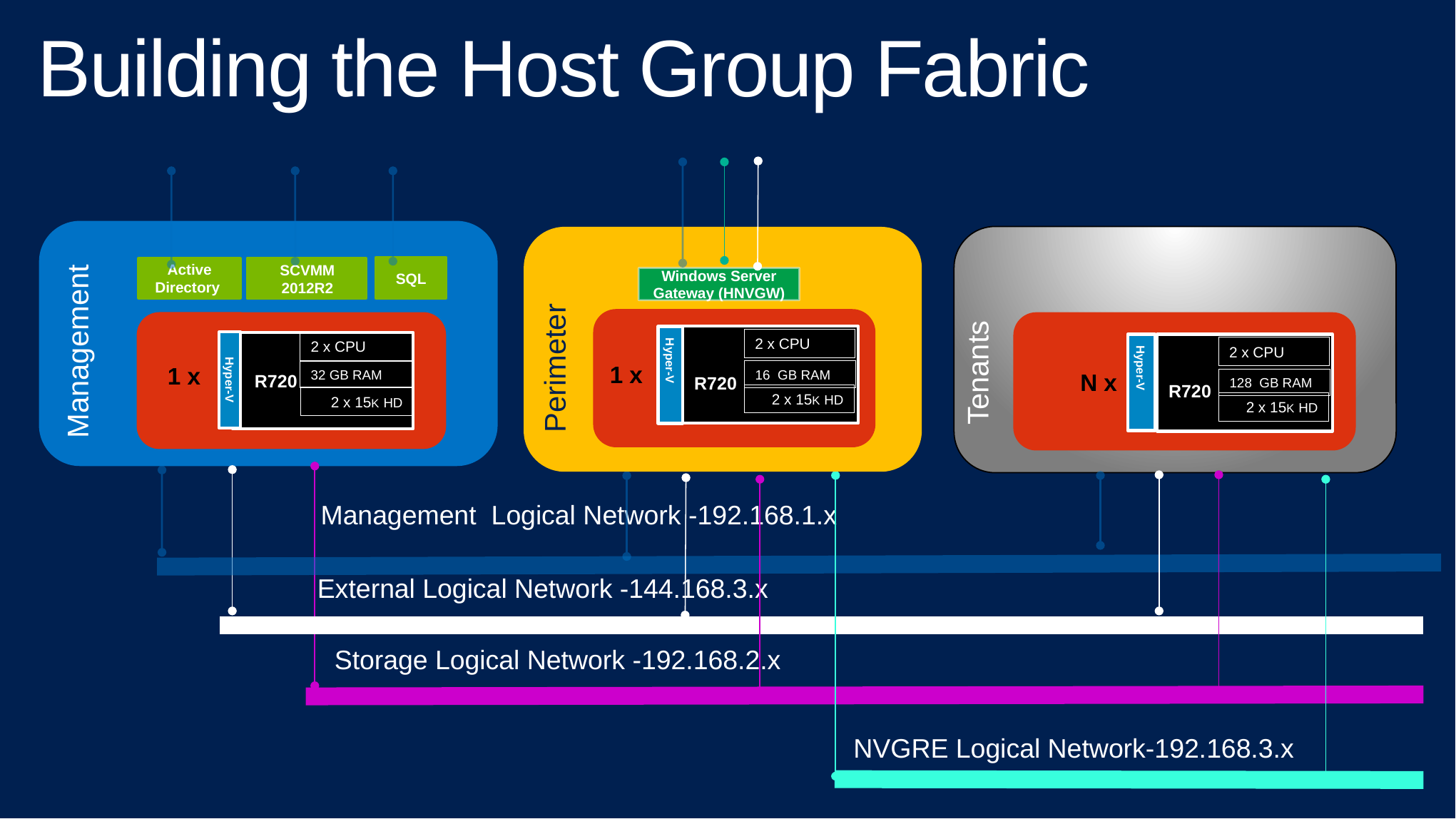

# Building the Host Group Fabric

Windows Server Gateway (HNVGW)

2 x CPU
Hyper-V
1 x
16  GB RAM

R720
2 x 15K HD
Perimeter

Management

SQL

SCVMM 2012R2
Active Directory

2 x CPU
1 x
32 GB RAM
R720
Hyper-V

2 x 15K HD
Tenants

2 x CPU
N x
128  GB RAM
R720
2 x 15K HD

Hyper-V
Management  Logical Network -192.168.1.x
External Logical Network -144.168.3.x
Storage Logical Network -192.168.2.x
NVGRE Logical Network-192.168.3.x